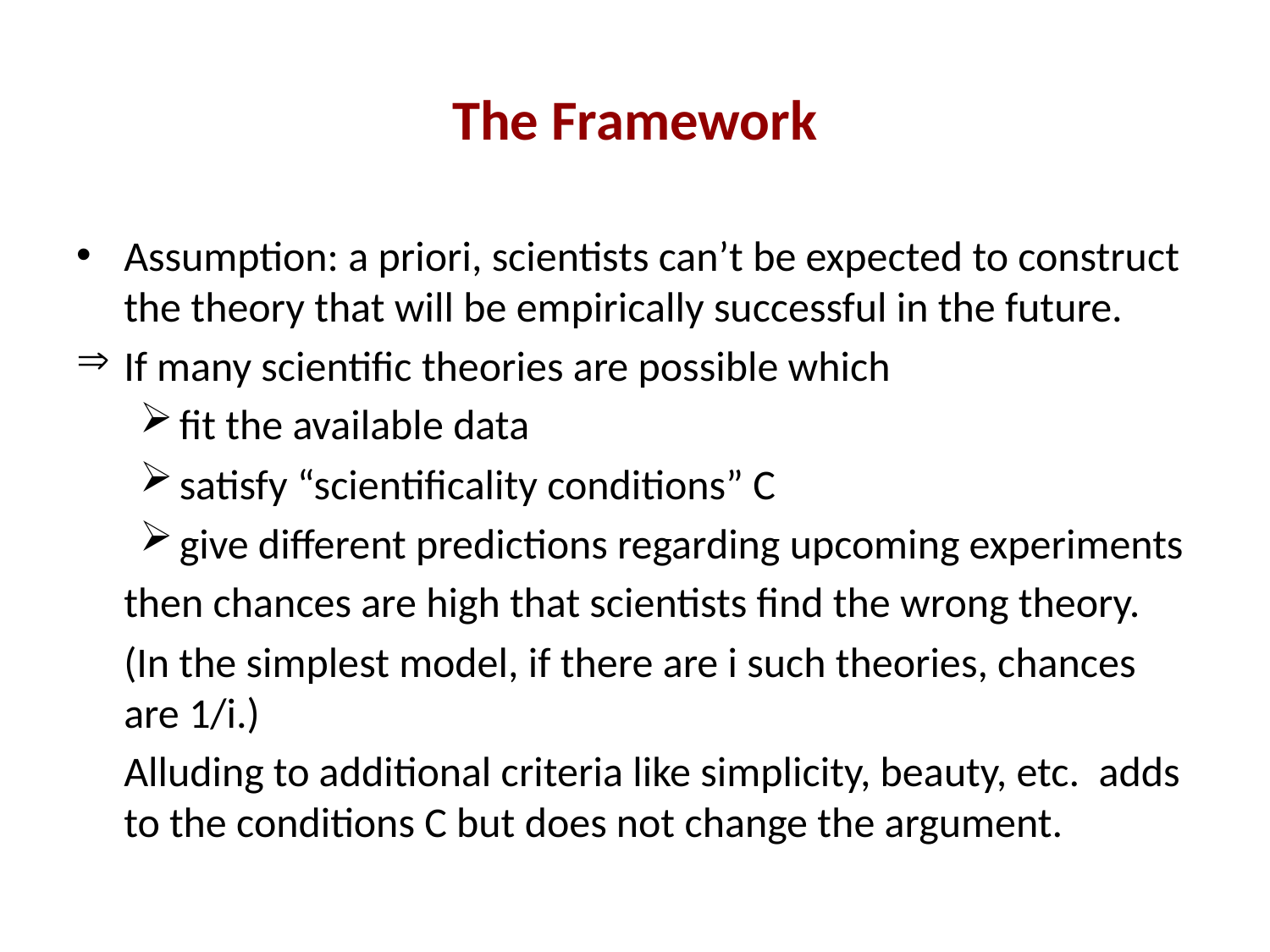

# The Framework
Assumption: a priori, scientists can’t be expected to construct the theory that will be empirically successful in the future.
If many scientific theories are possible which
fit the available data
satisfy “scientificality conditions” C
give different predictions regarding upcoming experiments
	then chances are high that scientists find the wrong theory.
	(In the simplest model, if there are i such theories, chances are 1/i.)
	Alluding to additional criteria like simplicity, beauty, etc.  adds to the conditions C but does not change the argument.